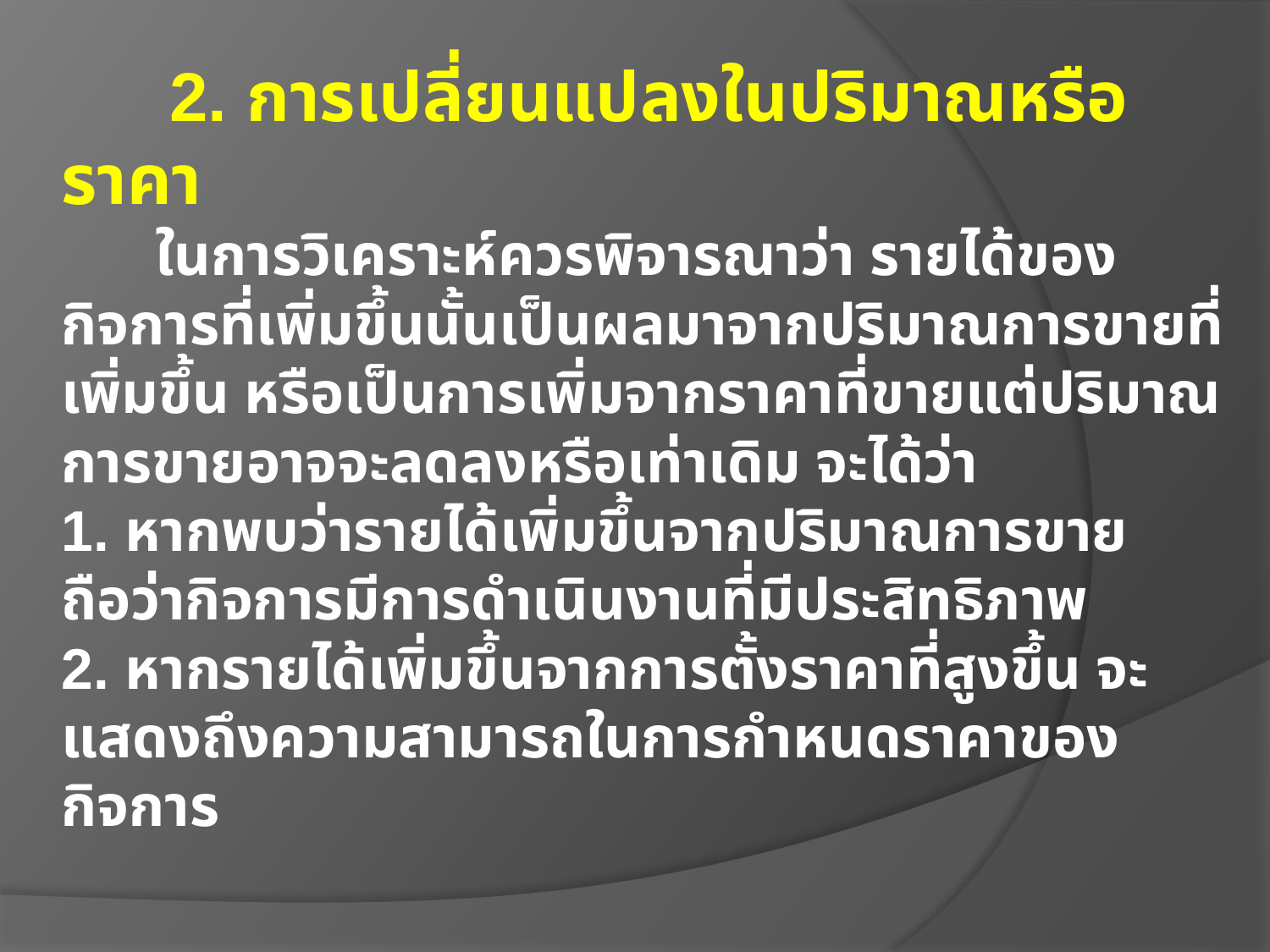

# 2. การเปลี่ยนแปลงในปริมาณหรือราคา ในการวิเคราะห์ควรพิจารณาว่า รายได้ของกิจการที่เพิ่มขึ้นนั้นเป็นผลมาจากปริมาณการขายที่เพิ่มขึ้น หรือเป็นการเพิ่มจากราคาที่ขายแต่ปริมาณการขายอาจจะลดลงหรือเท่าเดิม จะได้ว่า 1. หากพบว่ารายได้เพิ่มขึ้นจากปริมาณการขายถือว่ากิจการมีการดำเนินงานที่มีประสิทธิภาพ 2. หากรายได้เพิ่มขึ้นจากการตั้งราคาที่สูงขึ้น จะแสดงถึงความสามารถในการกำหนดราคาของกิจการ